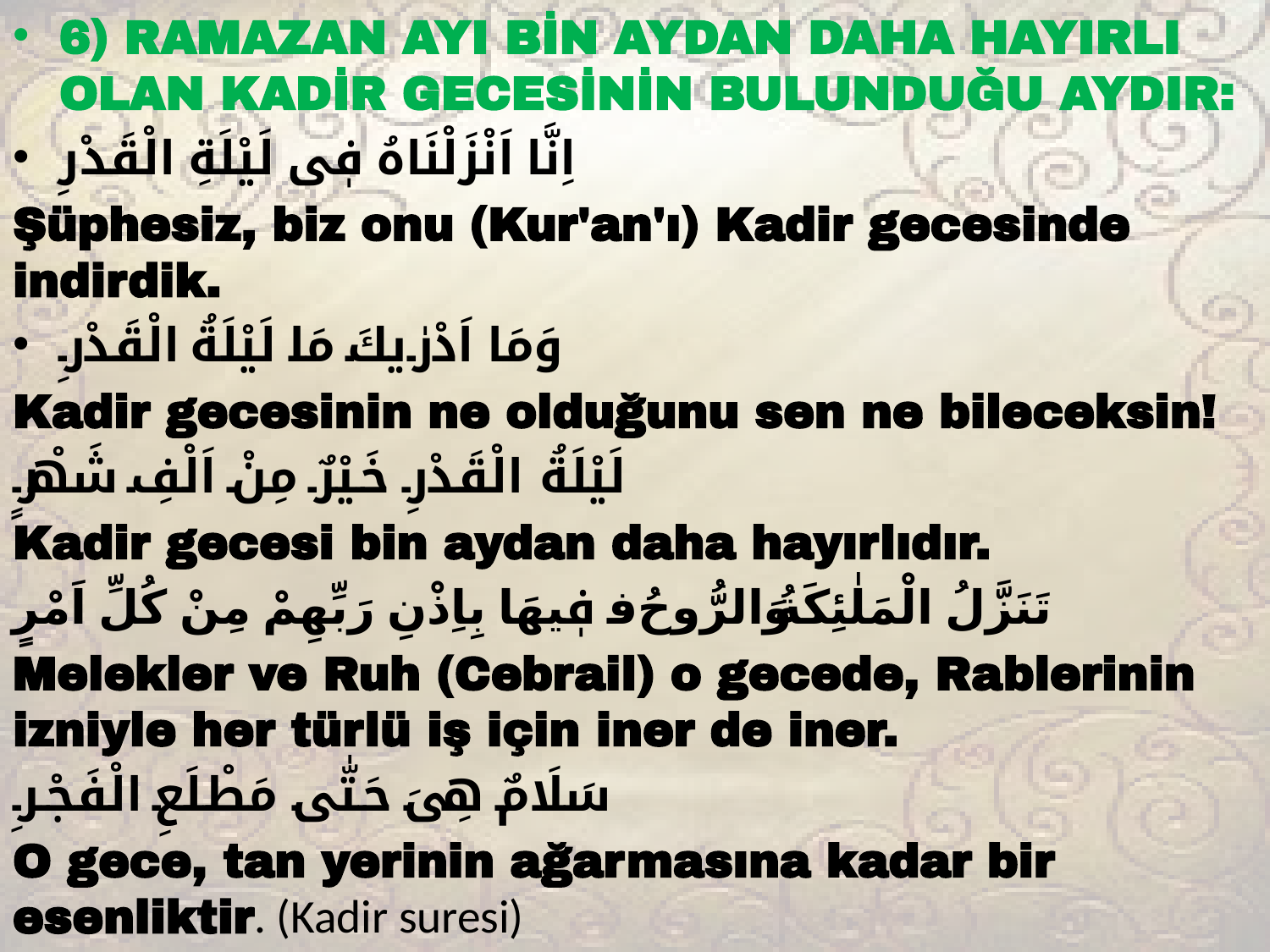

6) RAMAZAN AYI BİN AYDAN DAHA HAYIRLI OLAN KADİR GECESİNİN BULUNDUĞU AYDIR:
اِنَّا اَنْزَلْنَاهُ فٖى لَيْلَةِ الْقَدْرِ
Şüphesiz, biz onu (Kur'an'ı) Kadir gecesinde indirdik.
وَمَا اَدْرٰیكَ مَا لَيْلَةُ الْقَدْرِ
Kadir gecesinin ne olduğunu sen ne bileceksin!
لَيْلَةُ الْقَدْرِ خَيْرٌ مِنْ اَلْفِ شَهْرٍ
Kadir gecesi bin aydan daha hayırlıdır.
تَنَزَّلُ الْمَلٰئِكَةُ وَالرُّوحُ فٖيهَا بِاِذْنِ رَبِّهِمْ مِنْ كُلِّ اَمْرٍ
Melekler ve Ruh (Cebrail) o gecede, Rablerinin izniyle her türlü iş için iner de iner.
سَلَامٌ هِىَ حَتّٰى مَطْلَعِ الْفَجْرِ
O gece, tan yerinin ağarmasına kadar bir esenliktir. (Kadir suresi)